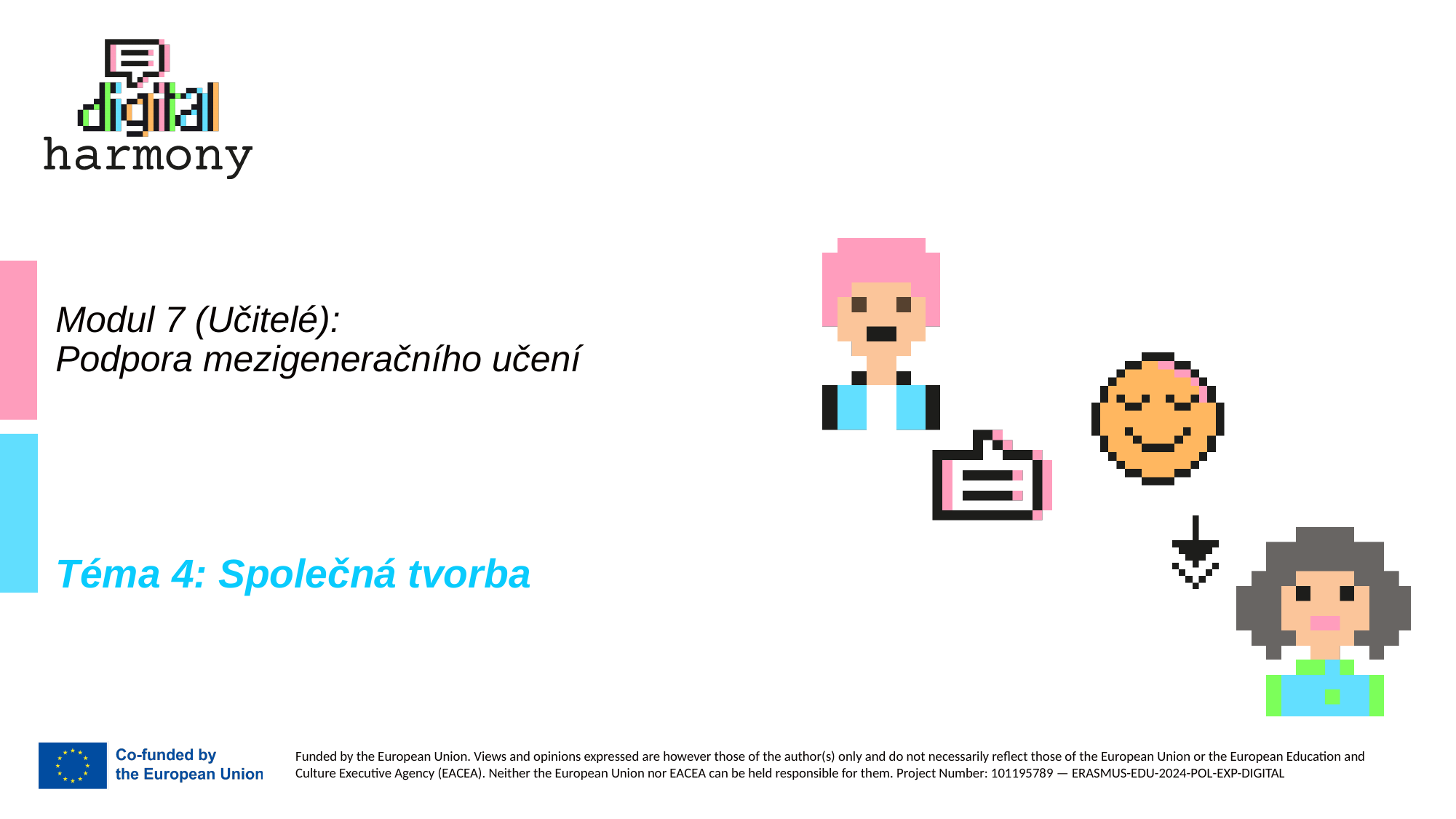

# Modul 7 (Učitelé): Podpora mezigeneračního učení

Téma 4: Společná tvorba